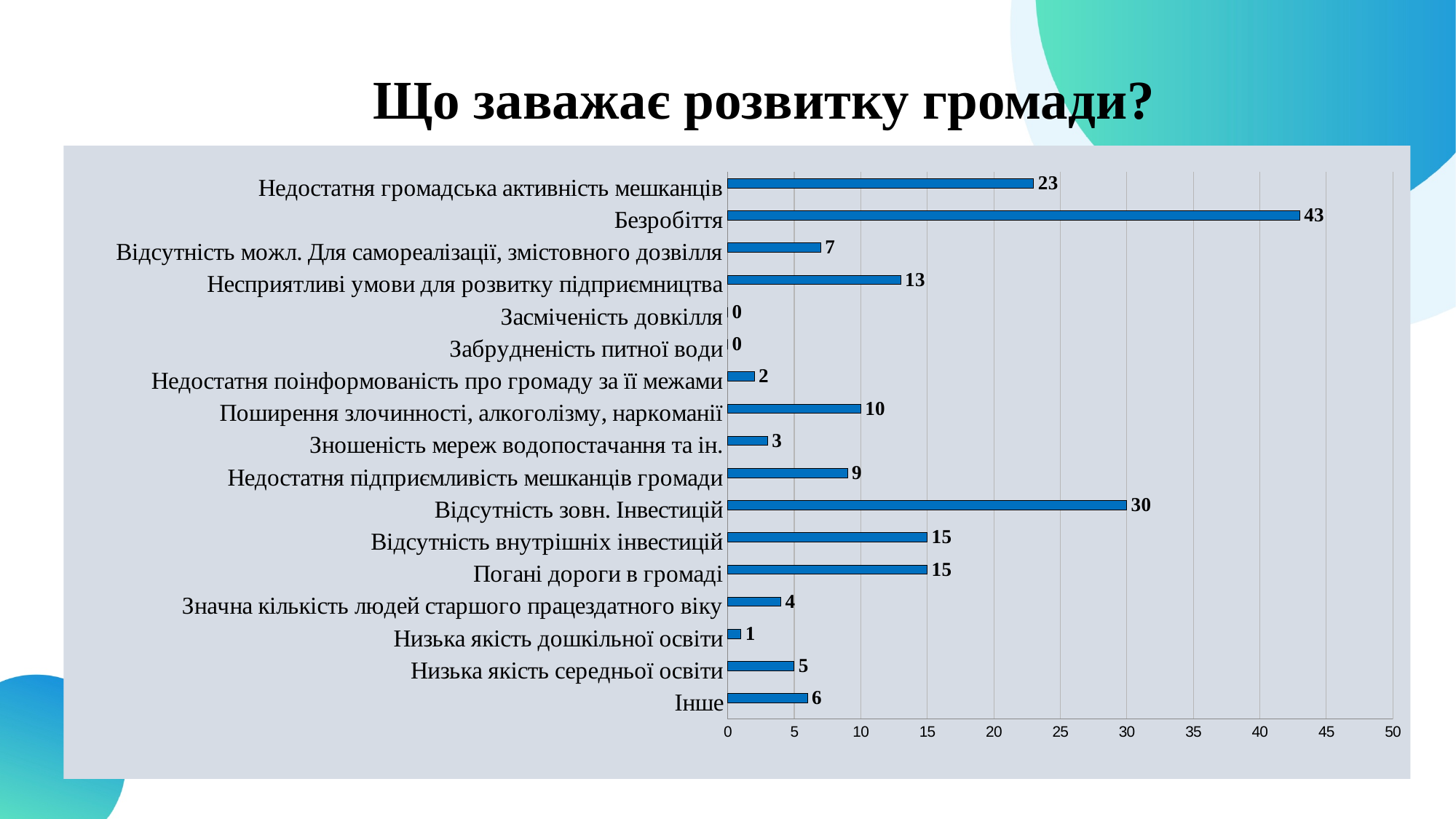

# Що заважає розвитку громади?

### Chart

| Category |  |  |
|---|---|---|
| Недостатня громадська активність мешканців | 23.0 | None |
| Безробіття | 43.0 | None |
| Відсутність можл. Для самореалізації, змістовного дозвілля | 7.0 | None |
| Несприятливі умови для розвитку підприємництва | 13.0 | None |
| Засміченість довкілля | 0.0 | None |
| Забрудненість питної води | 0.0 | None |
| Недостатня поінформованість про громаду за її межами | 2.0 | None |
| Поширення злочинності, алкоголізму, наркоманії | 10.0 | None |
| Зношеність мереж водопостачання та ін. | 3.0 | None |
| Недостатня підприємливість мешканців громади | 9.0 | None |
| Відсутність зовн. Інвестицій | 30.0 | None |
| Відсутність внутрішніх інвестицій | 15.0 | None |
| Погані дороги в громаді | 15.0 | None |
| Значна кількість людей старшого працездатного віку | 4.0 | None |
| Низька якість дошкільної освіти | 1.0 | None |
| Низька якість середньої освіти | 5.0 | None |
| Інше | 6.0 | None |